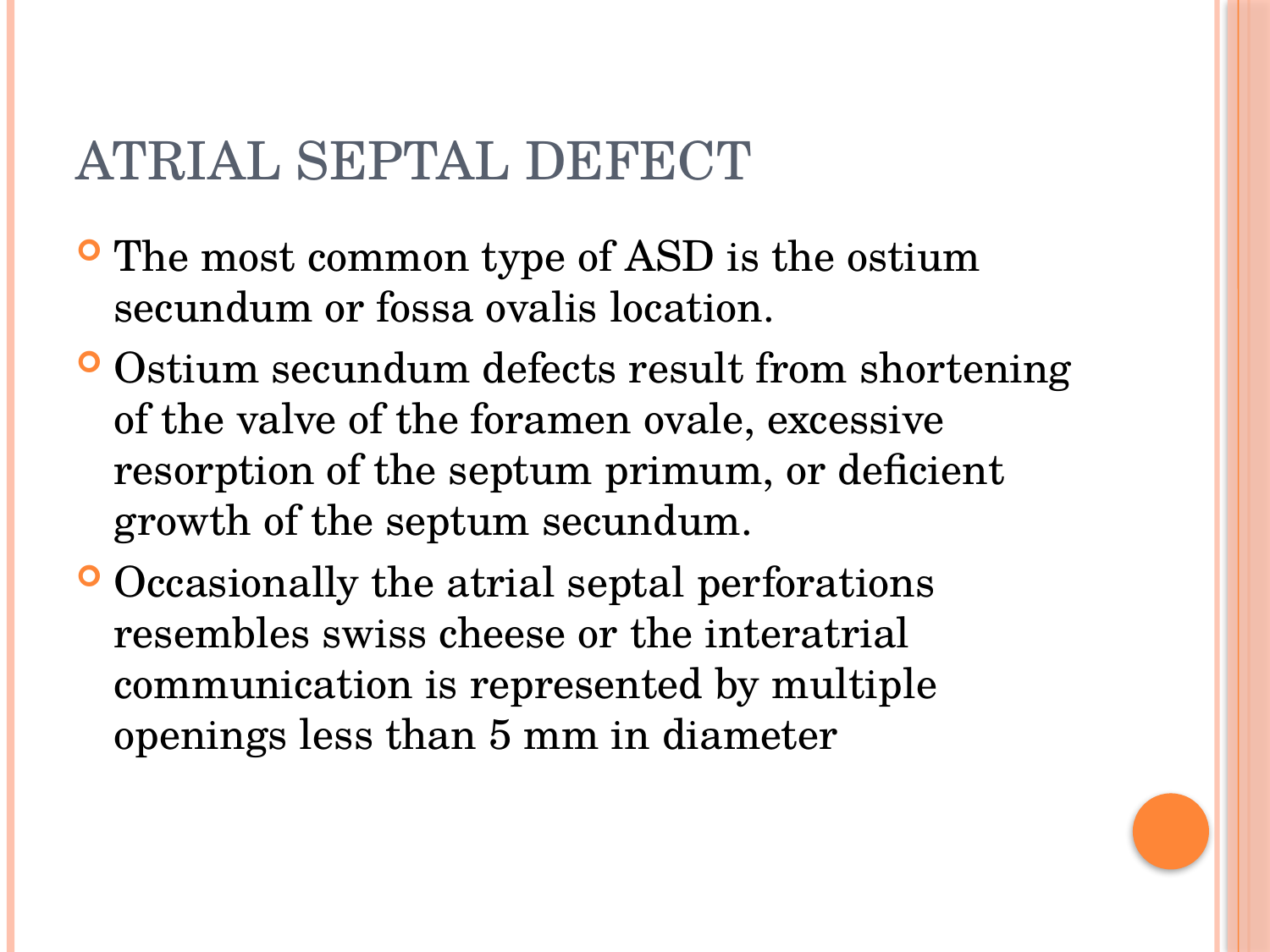

# ATRIAL SEPTAL DEFECT
The most common type of ASD is the ostium secundum or fossa ovalis location.
Ostium secundum defects result from shortening of the valve of the foramen ovale, excessive resorption of the septum primum, or deficient growth of the septum secundum.
Occasionally the atrial septal perforations resembles swiss cheese or the interatrial communication is represented by multiple openings less than 5 mm in diameter